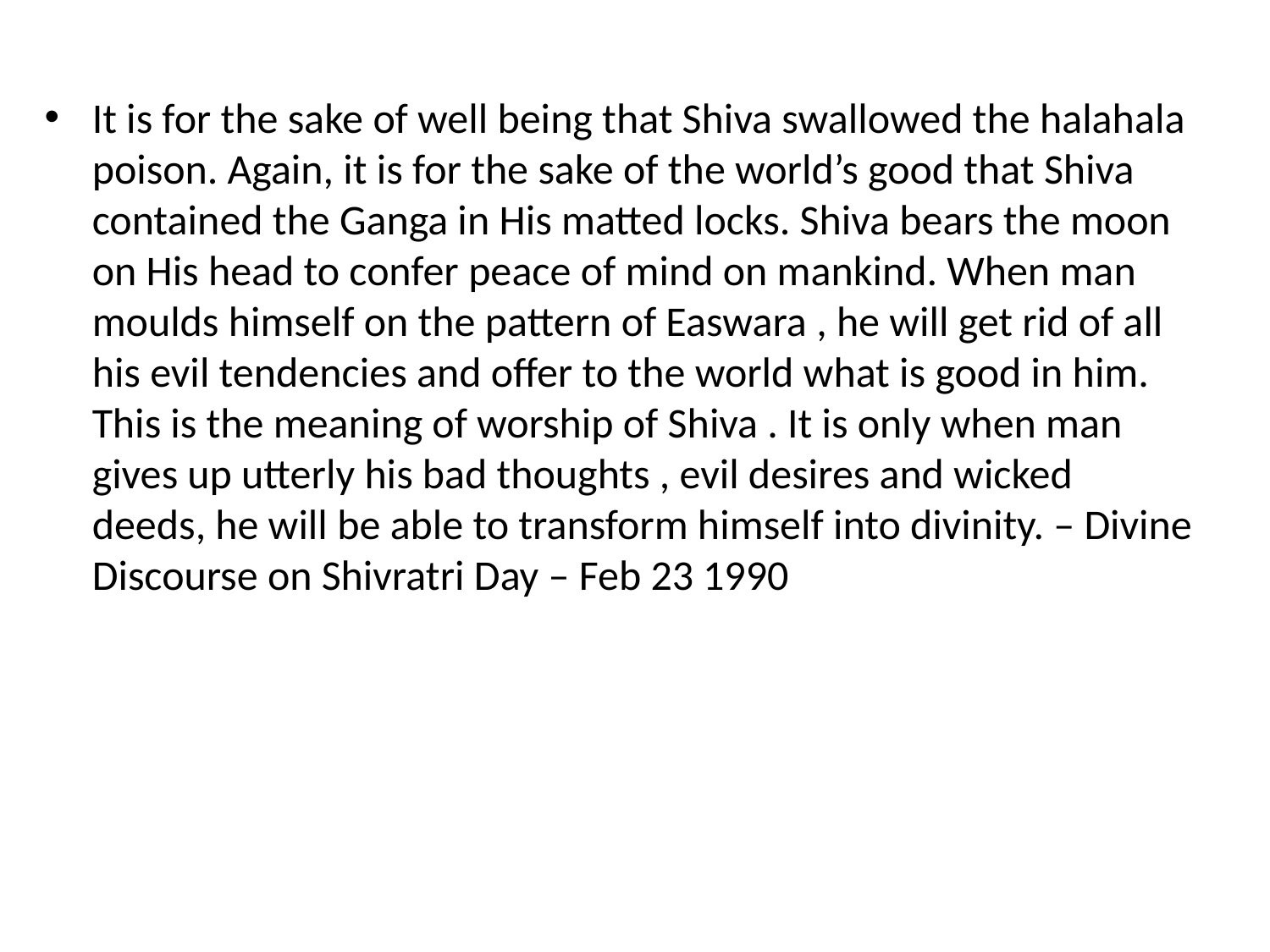

It is for the sake of well being that Shiva swallowed the halahala poison. Again, it is for the sake of the world’s good that Shiva contained the Ganga in His matted locks. Shiva bears the moon on His head to confer peace of mind on mankind. When man moulds himself on the pattern of Easwara , he will get rid of all his evil tendencies and offer to the world what is good in him. This is the meaning of worship of Shiva . It is only when man gives up utterly his bad thoughts , evil desires and wicked deeds, he will be able to transform himself into divinity. – Divine Discourse on Shivratri Day – Feb 23 1990